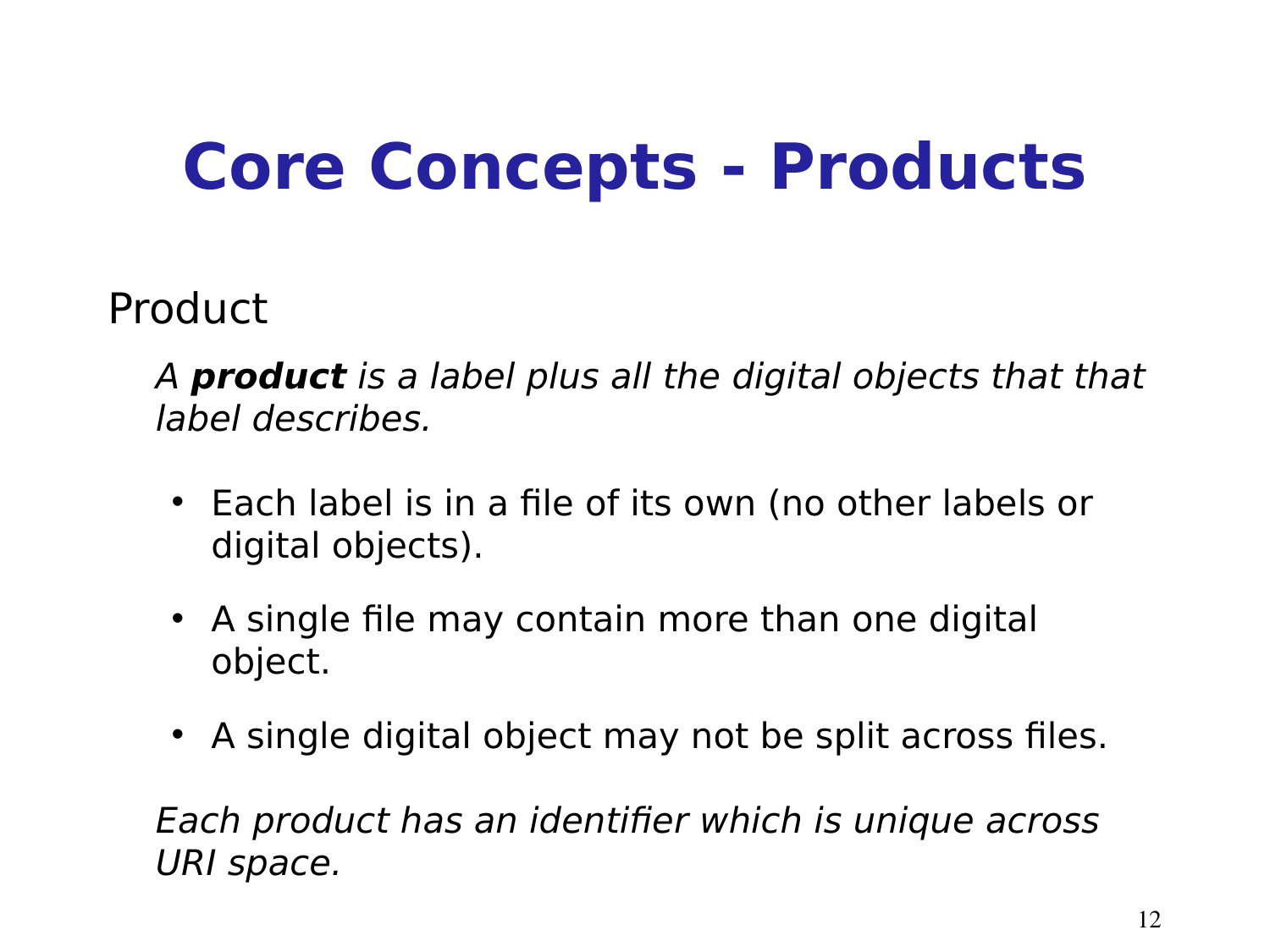

# Core Concepts - Products
Product
A product is a label plus all the digital objects that that label describes.
Each label is in a file of its own (no other labels or digital objects).
A single file may contain more than one digital object.
A single digital object may not be split across files.
Each product has an identifier which is unique across URI space.

12